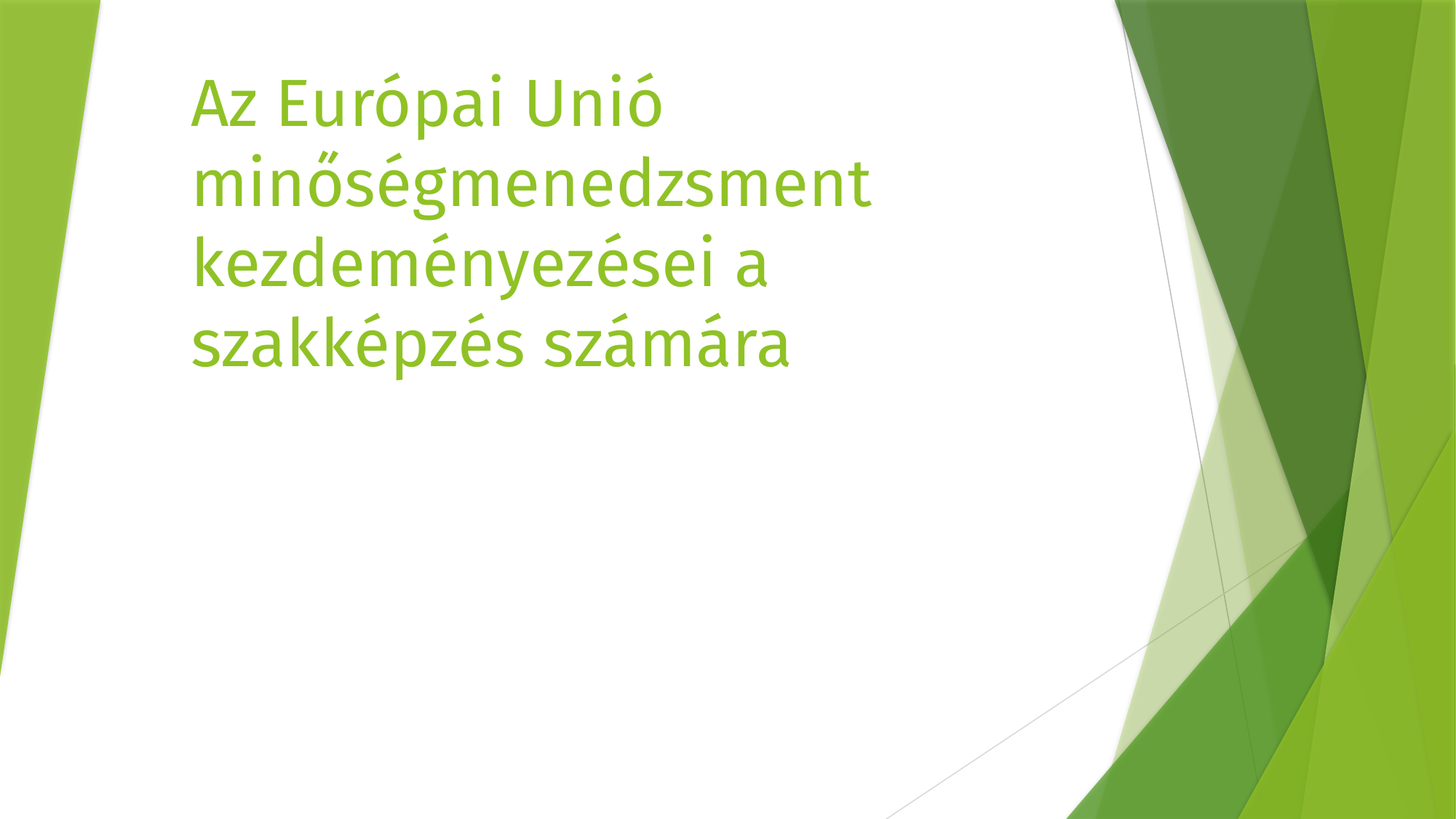

# Az Európai Unió minőségmenedzsment kezdeményezései a szakképzés számára